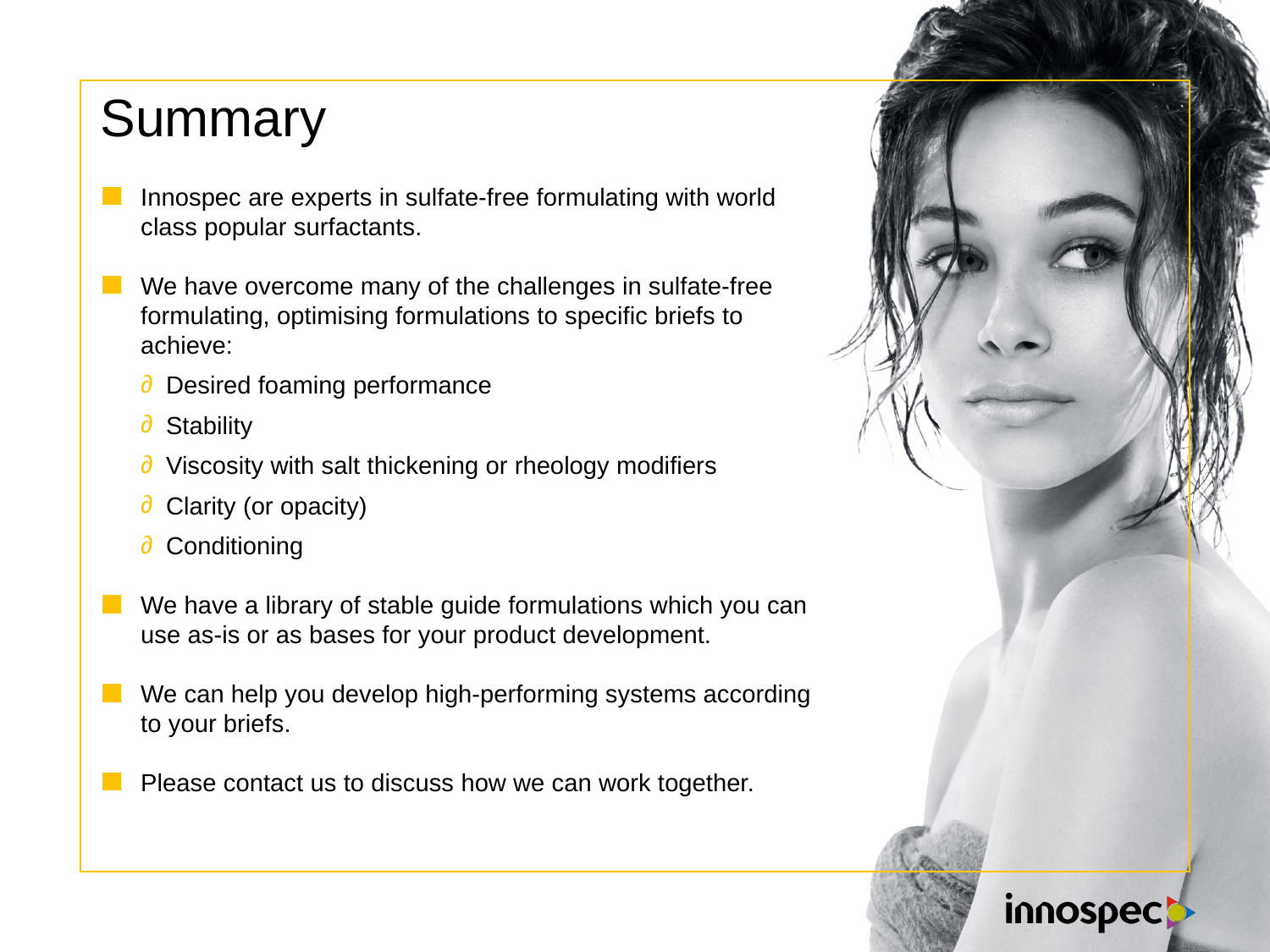

How to optimise formulations when using modern preservatives by careful choice of the surfactants used
Achieving stability
Achieving viscosity
Achieving clarity
# Summary
Innospec are experts in sulfate-free formulating with world class popular surfactants.

We have overcome many of the challenges in sulfate-free formulating, optimising formulations to specific briefs to achieve:
Desired foaming performance
Stability
Viscosity with salt thickening or rheology modifiers
Clarity (or opacity)
Conditioning

We have a library of stable guide formulations which you can use as-is or as bases for your product development.

We can help you develop high-performing systems according to your briefs.

Please contact us to discuss how we can work together.